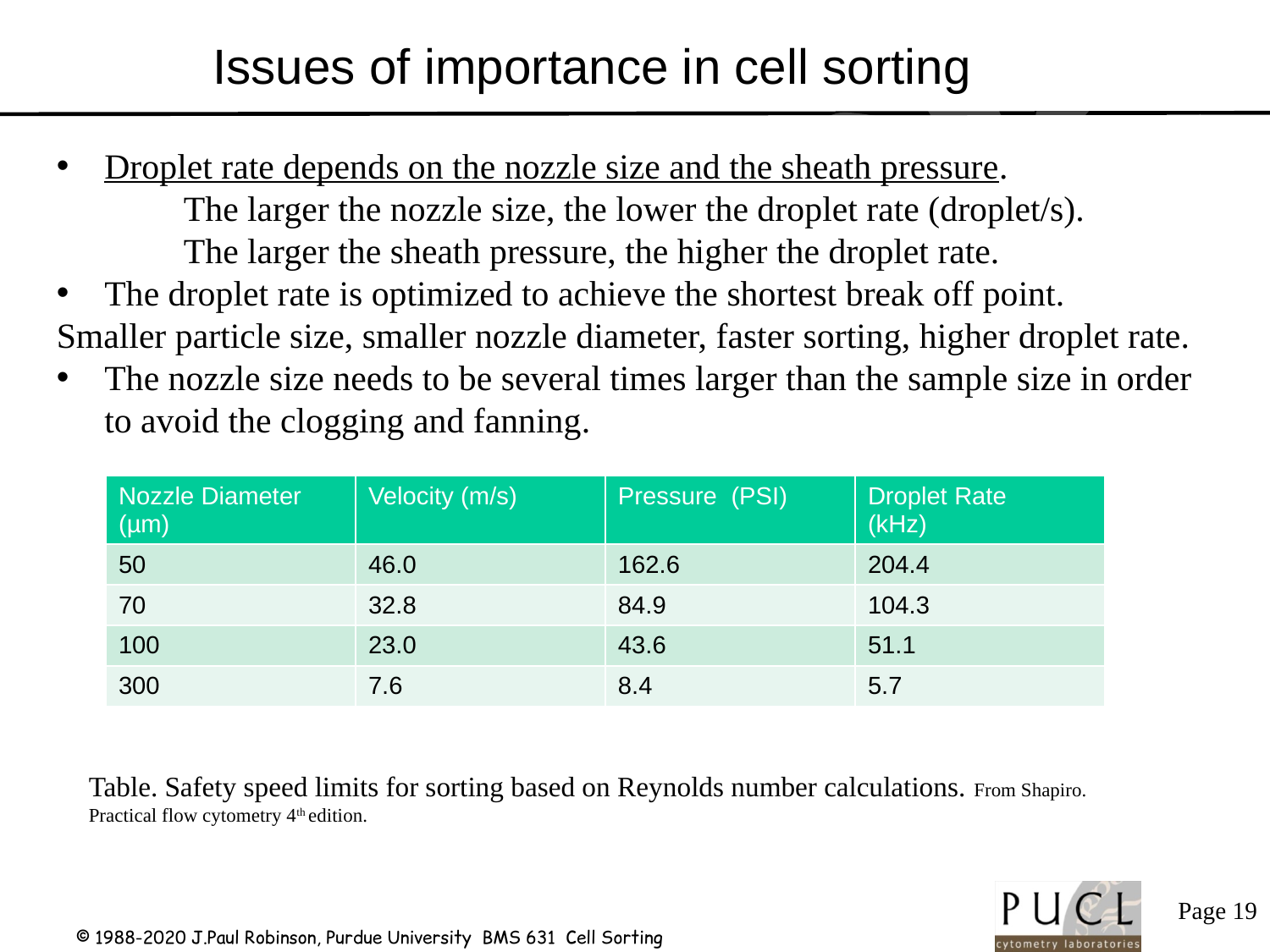

# Issues of importance in cell sorting
Droplet rate depends on the nozzle size and the sheath pressure.
	The larger the nozzle size, the lower the droplet rate (droplet/s).
	The larger the sheath pressure, the higher the droplet rate.
The droplet rate is optimized to achieve the shortest break off point.
Smaller particle size, smaller nozzle diameter, faster sorting, higher droplet rate.
The nozzle size needs to be several times larger than the sample size in order to avoid the clogging and fanning.

| Nozzle Diameter (µm) | Velocity (m/s) | Pressure (PSI) | Droplet Rate (kHz) |
| --- | --- | --- | --- |
| 50 | 46.0 | 162.6 | 204.4 |
| 70 | 32.8 | 84.9 | 104.3 |
| 100 | 23.0 | 43.6 | 51.1 |
| 300 | 7.6 | 8.4 | 5.7 |
Table. Safety speed limits for sorting based on Reynolds number calculations. From Shapiro. Practical flow cytometry 4th edition.